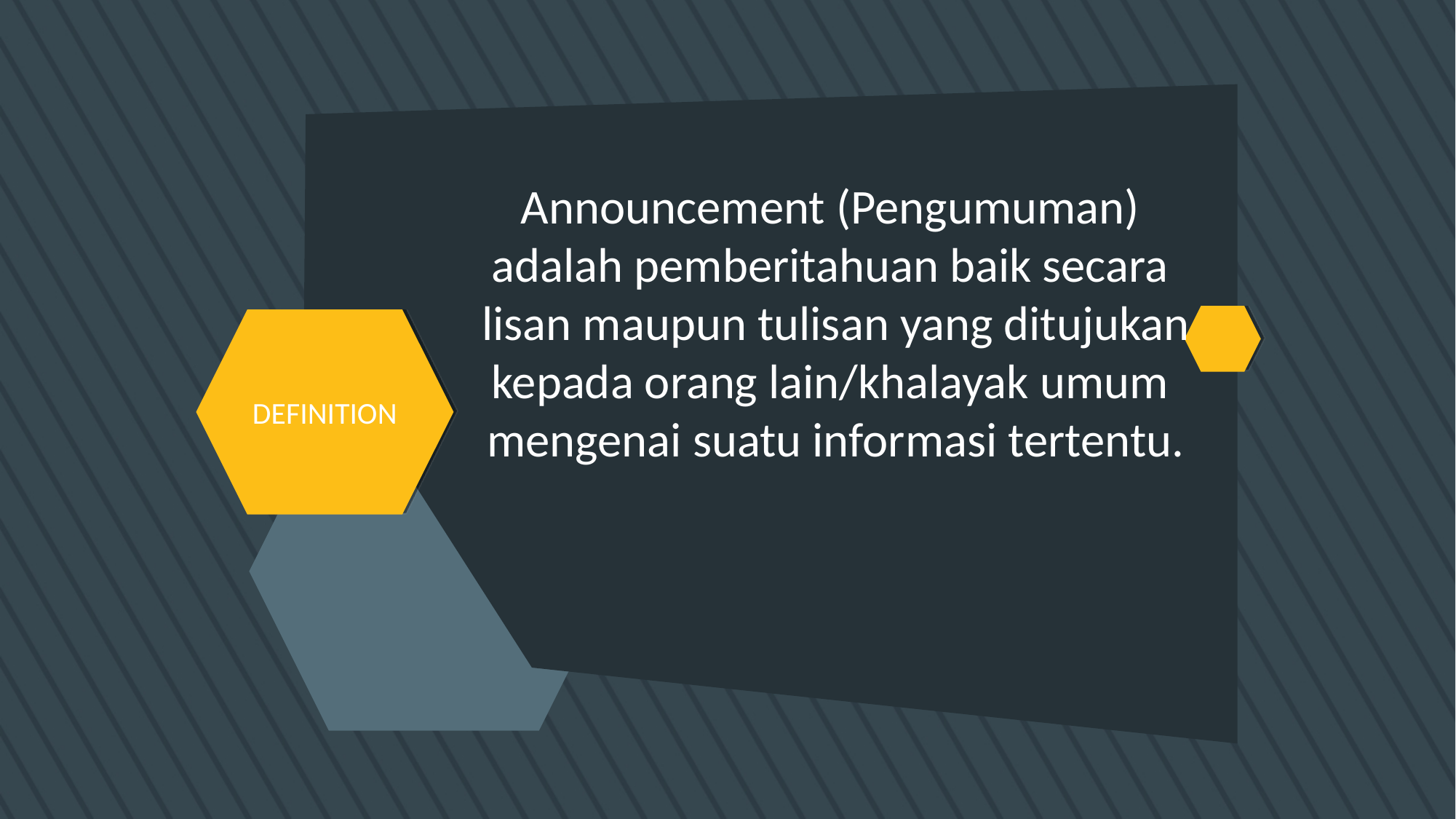

Announcement (Pengumuman)
adalah pemberitahuan baik secara
lisan maupun tulisan yang ditujukan kepada orang lain/khalayak umum
mengenai suatu informasi tertentu.

DEFINITION